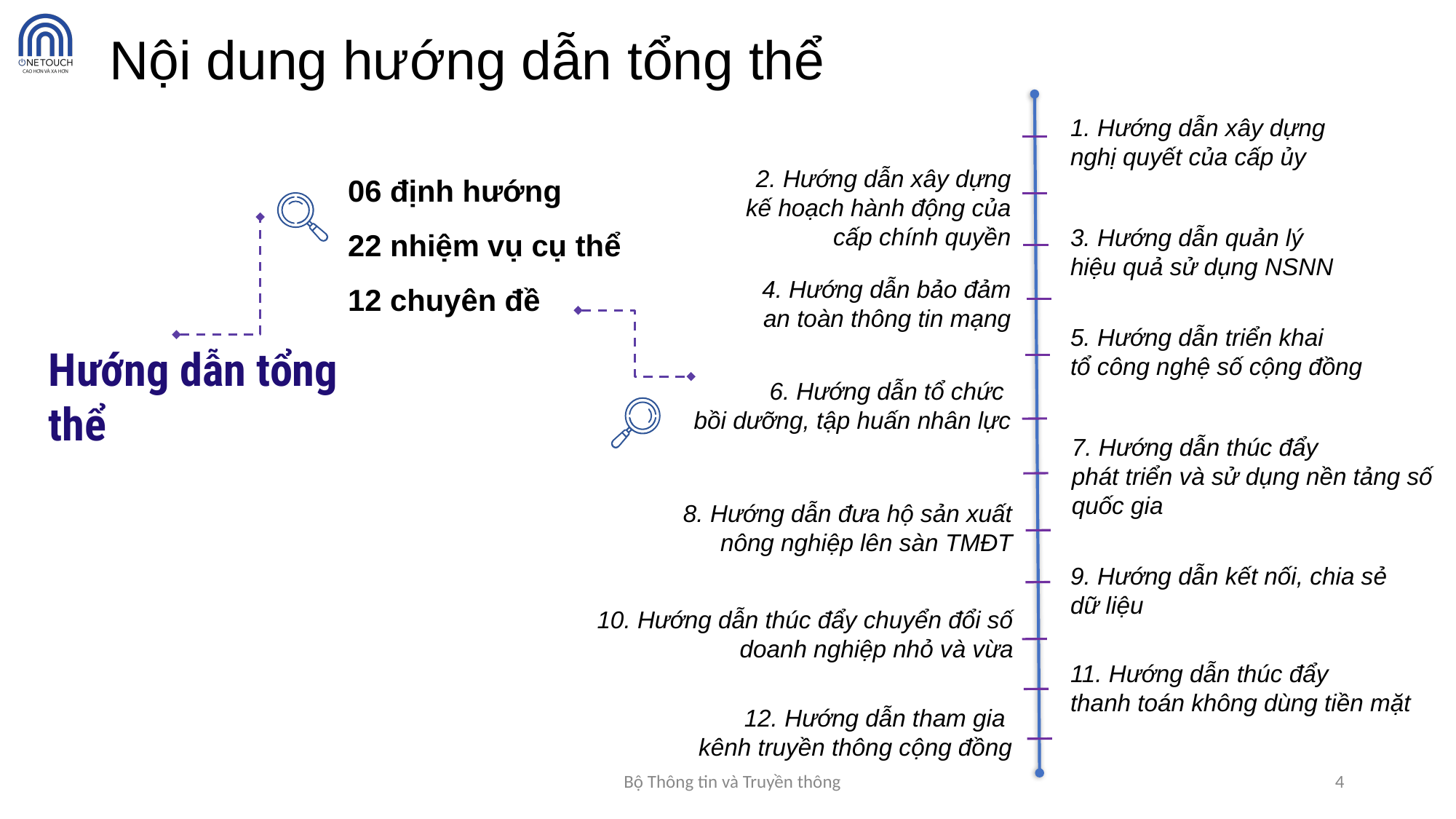

# Nội dung hướng dẫn tổng thể
1. Hướng dẫn xây dựng nghị quyết của cấp ủy
2. Hướng dẫn xây dựng kế hoạch hành động của cấp chính quyền

06 định hướng
22 nhiệm vụ cụ thể
12 chuyên đề
3. Hướng dẫn quản lý hiệu quả sử dụng NSNN
4. Hướng dẫn bảo đảm an toàn thông tin mạng
5. Hướng dẫn triển khai
tổ công nghệ số cộng đồng
Hướng dẫn tổng thể
6. Hướng dẫn tổ chức
bồi dưỡng, tập huấn nhân lực

7. Hướng dẫn thúc đẩy
phát triển và sử dụng nền tảng số quốc gia
8. Hướng dẫn đưa hộ sản xuất nông nghiệp lên sàn TMĐT
9. Hướng dẫn kết nối, chia sẻ dữ liệu
10. Hướng dẫn thúc đẩy chuyển đổi số doanh nghiệp nhỏ và vừa
11. Hướng dẫn thúc đẩy
thanh toán không dùng tiền mặt
12. Hướng dẫn tham gia
kênh truyền thông cộng đồng
Bộ Thông tin và Truyền thông
4